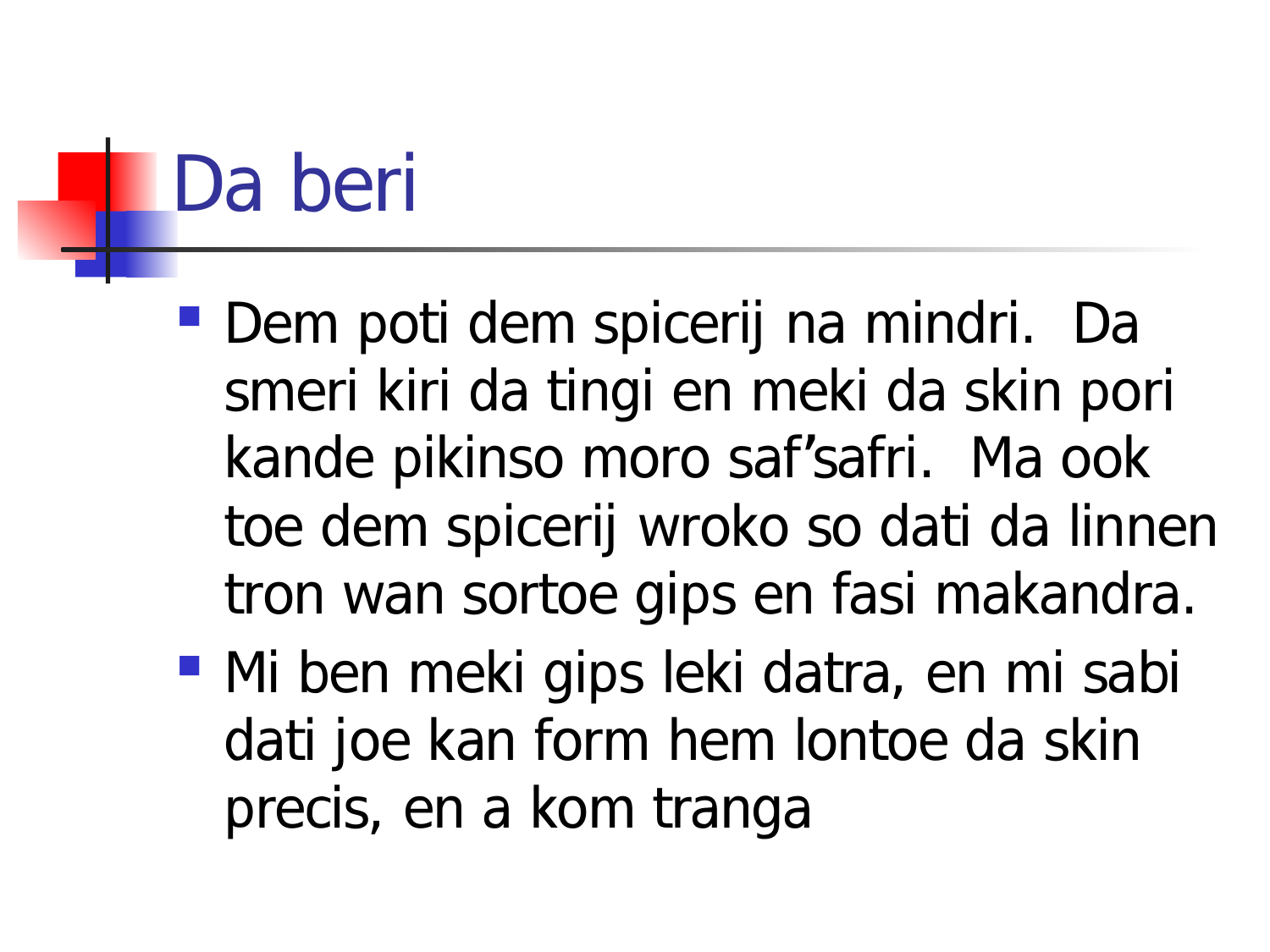

# Da beri
Dem poti dem spicerij na mindri.  Da smeri kiri da tingi en meki da skin pori kande pikinso moro saf’safri.  Ma ook toe dem spicerij wroko so dati da linnen tron wan sortoe gips en fasi makandra.
Mi ben meki gips leki datra, en mi sabi dati joe kan form hem lontoe da skin precis, en a kom tranga